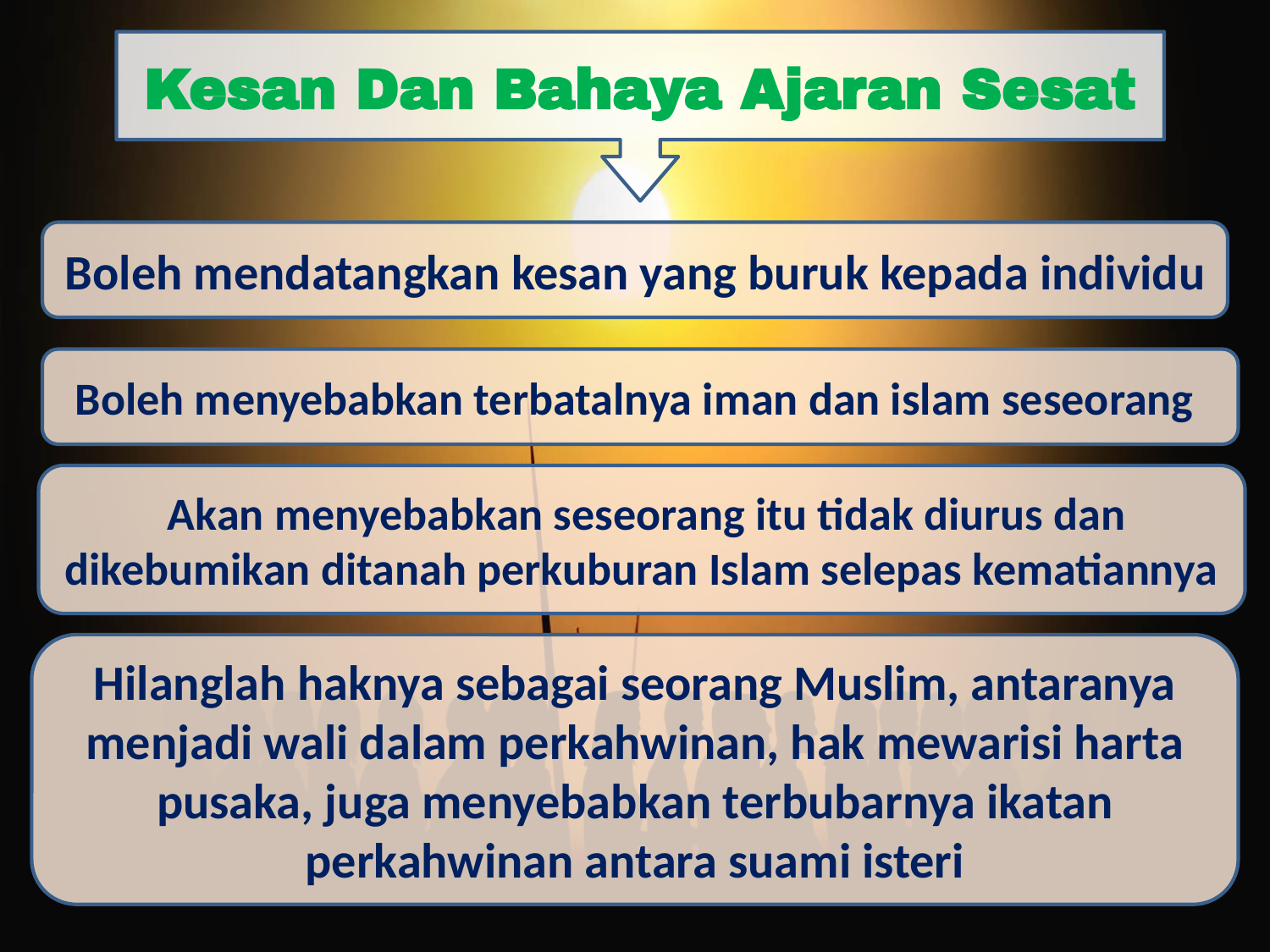

Kesan Dan Bahaya Ajaran Sesat
Boleh mendatangkan kesan yang buruk kepada individu
Boleh menyebabkan terbatalnya iman dan islam seseorang
 Akan menyebabkan seseorang itu tidak diurus dan dikebumikan ditanah perkuburan Islam selepas kematiannya
Hilanglah haknya sebagai seorang Muslim, antaranya menjadi wali dalam perkahwinan, hak mewarisi harta pusaka, juga menyebabkan terbubarnya ikatan perkahwinan antara suami isteri